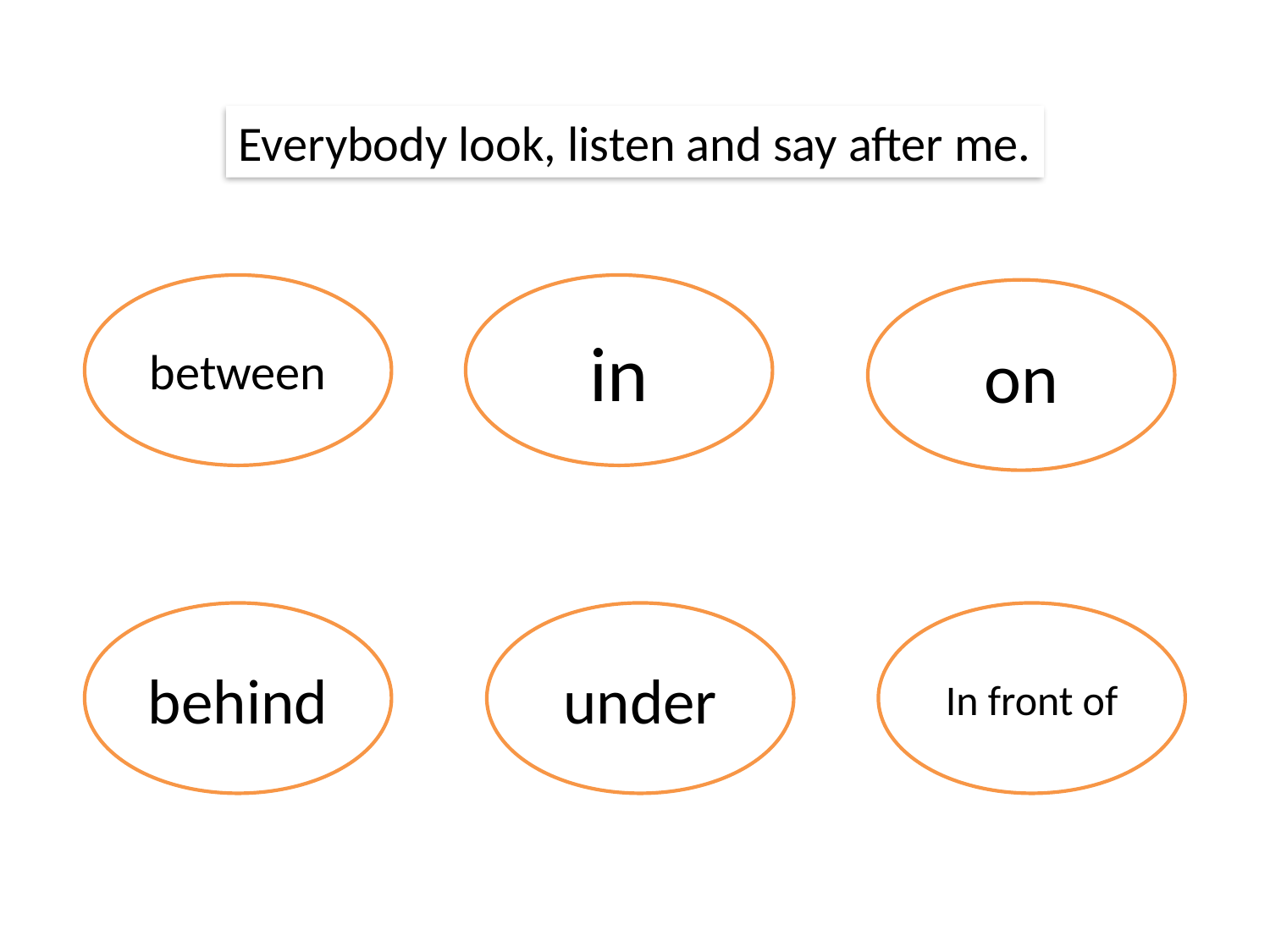

Everybody look, listen and say after me.
between
in
on
behind
under
In front of